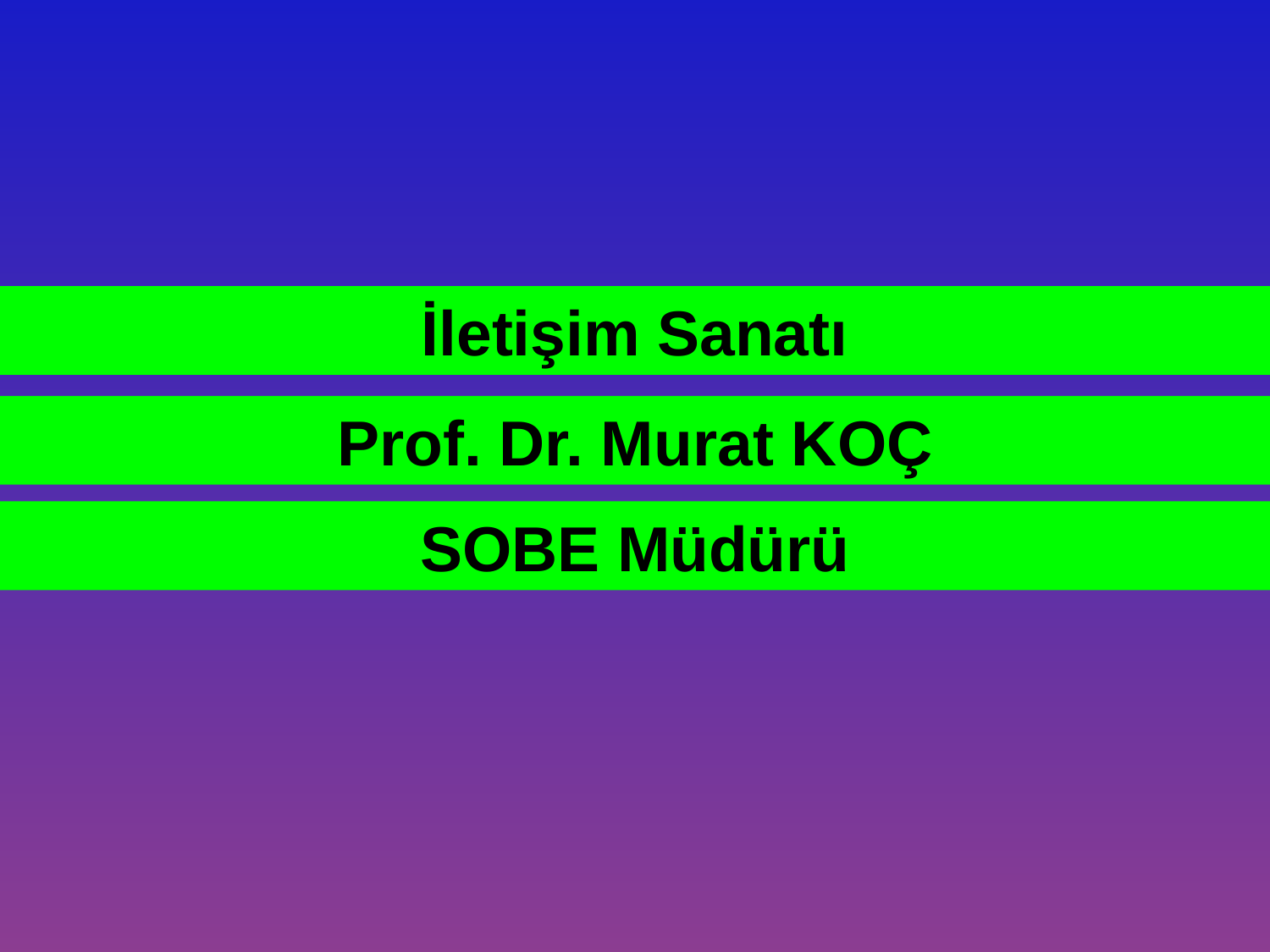

İletişim Sanatı
Prof. Dr. Murat KOÇ
SOBE Müdürü